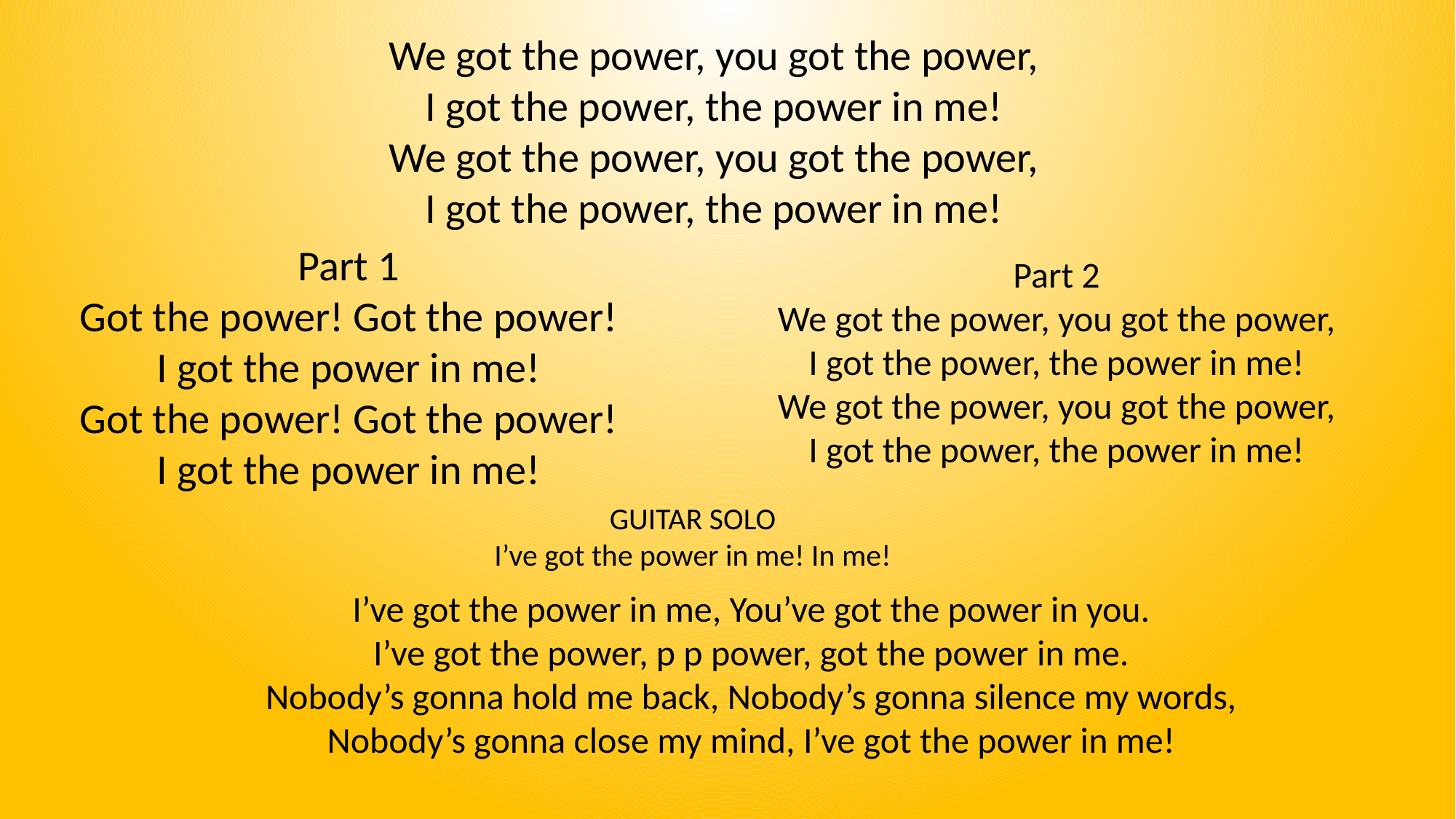

We got the power, you got the power,
I got the power, the power in me!
We got the power, you got the power,
I got the power, the power in me!

Part 1
Got the power! Got the power!
I got the power in me!
Got the power! Got the power!
I got the power in me!
Part 2
We got the power, you got the power,
I got the power, the power in me!
We got the power, you got the power,
I got the power, the power in me!
GUITAR SOLO
I’ve got the power in me! In me!

I’ve got the power in me, You’ve got the power in you.
I’ve got the power, p p power, got the power in me.
Nobody’s gonna hold me back, Nobody’s gonna silence my words,
Nobody’s gonna close my mind, I’ve got the power in me!